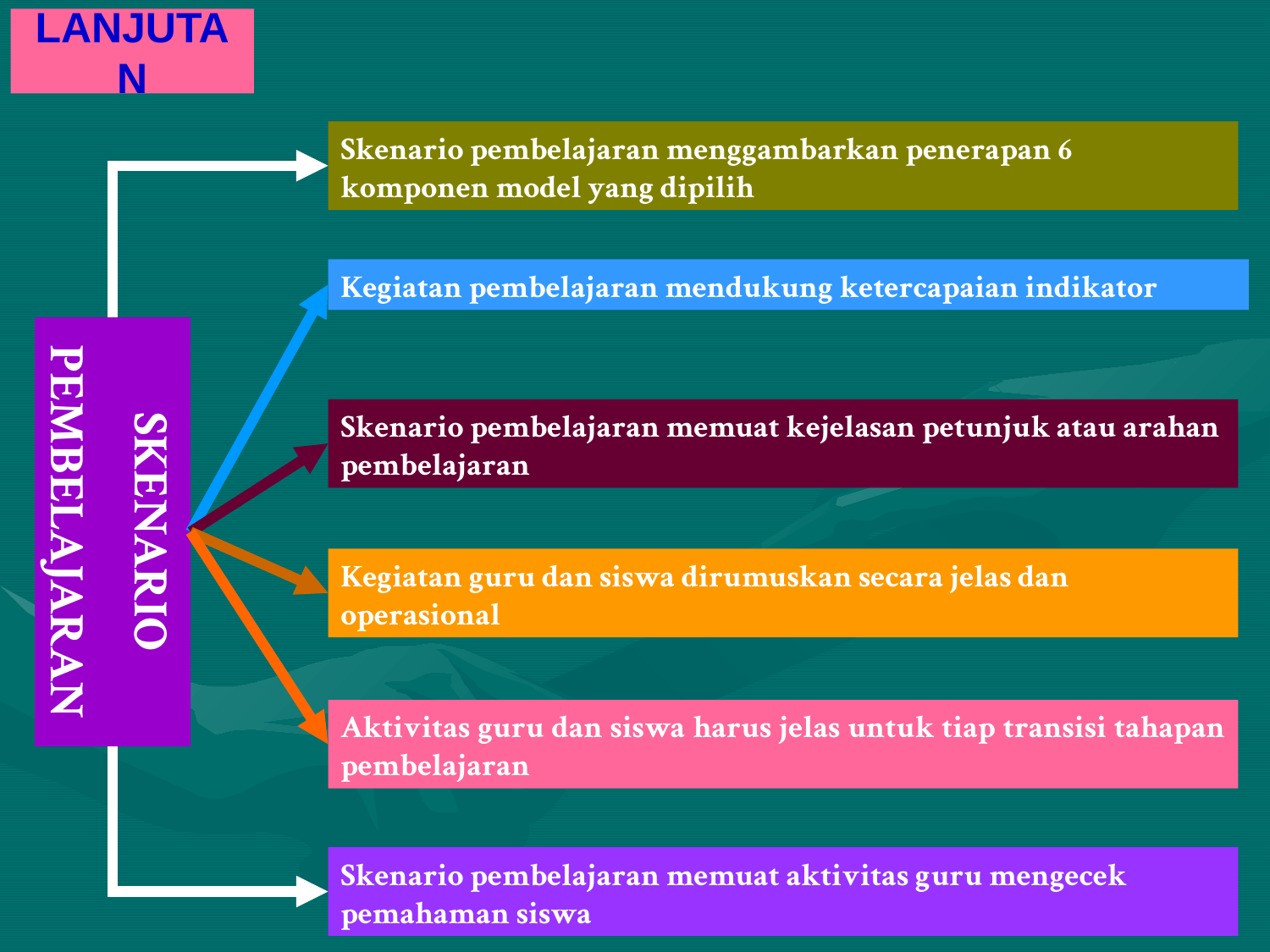

# LANJUTAN
Skenario pembelajaran menggambarkan penerapan 6 komponen model yang dipilih
Kegiatan pembelajaran mendukung ketercapaian indikator
Skenario pembelajaran memuat kejelasan petunjuk atau arahan pembelajaran
SKENARIO
PEMBELAJARAN
Kegiatan guru dan siswa dirumuskan secara jelas dan operasional
Aktivitas guru dan siswa harus jelas untuk tiap transisi tahapan pembelajaran
Skenario pembelajaran memuat aktivitas guru mengecek pemahaman siswa